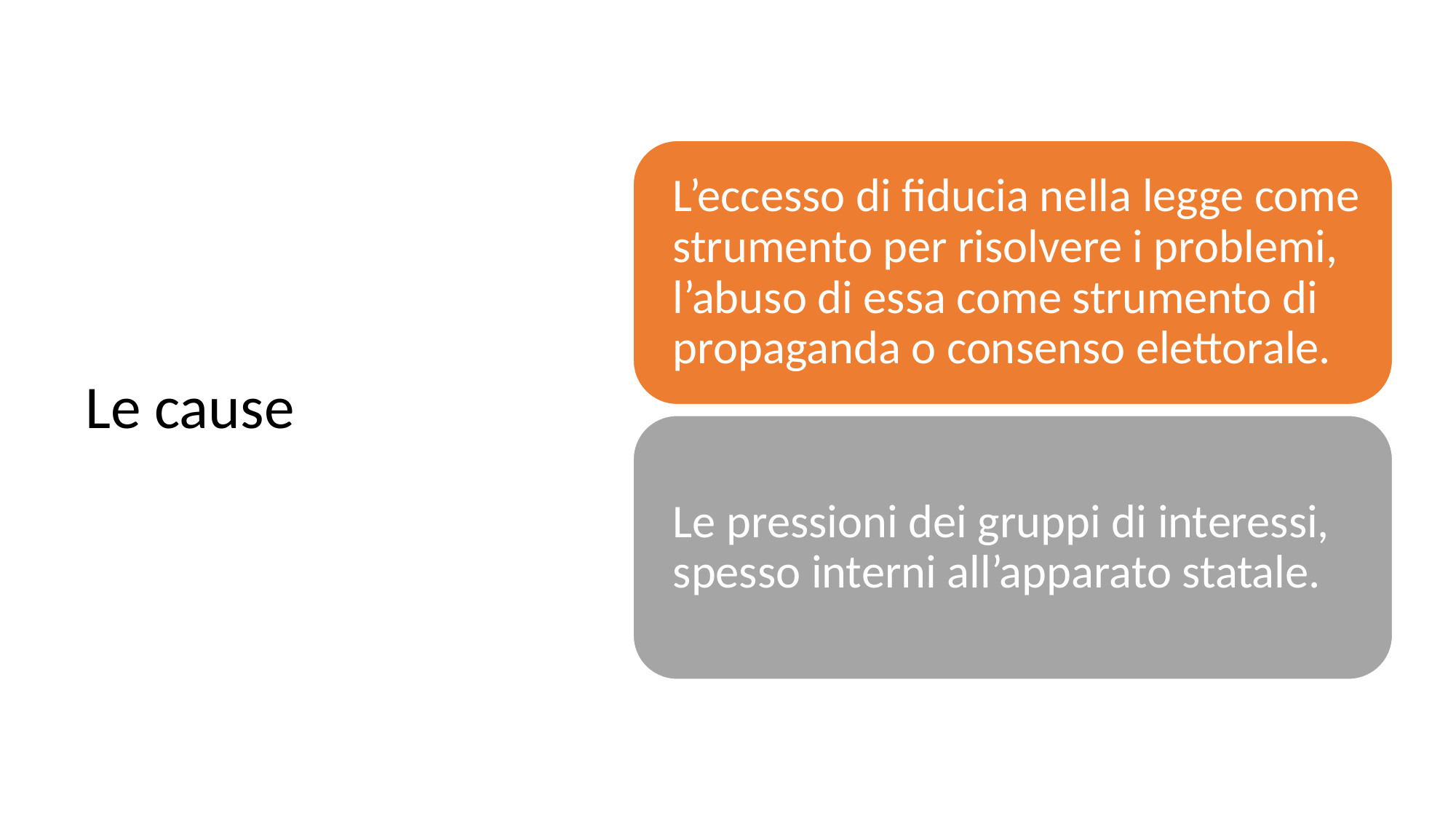

L’eccesso di fiducia nella legge come strumento per risolvere i problemi, l’abuso di essa come strumento di propaganda o consenso elettorale.
Le pressioni dei gruppi di interessi, spesso interni all’apparato statale.
# Le cause